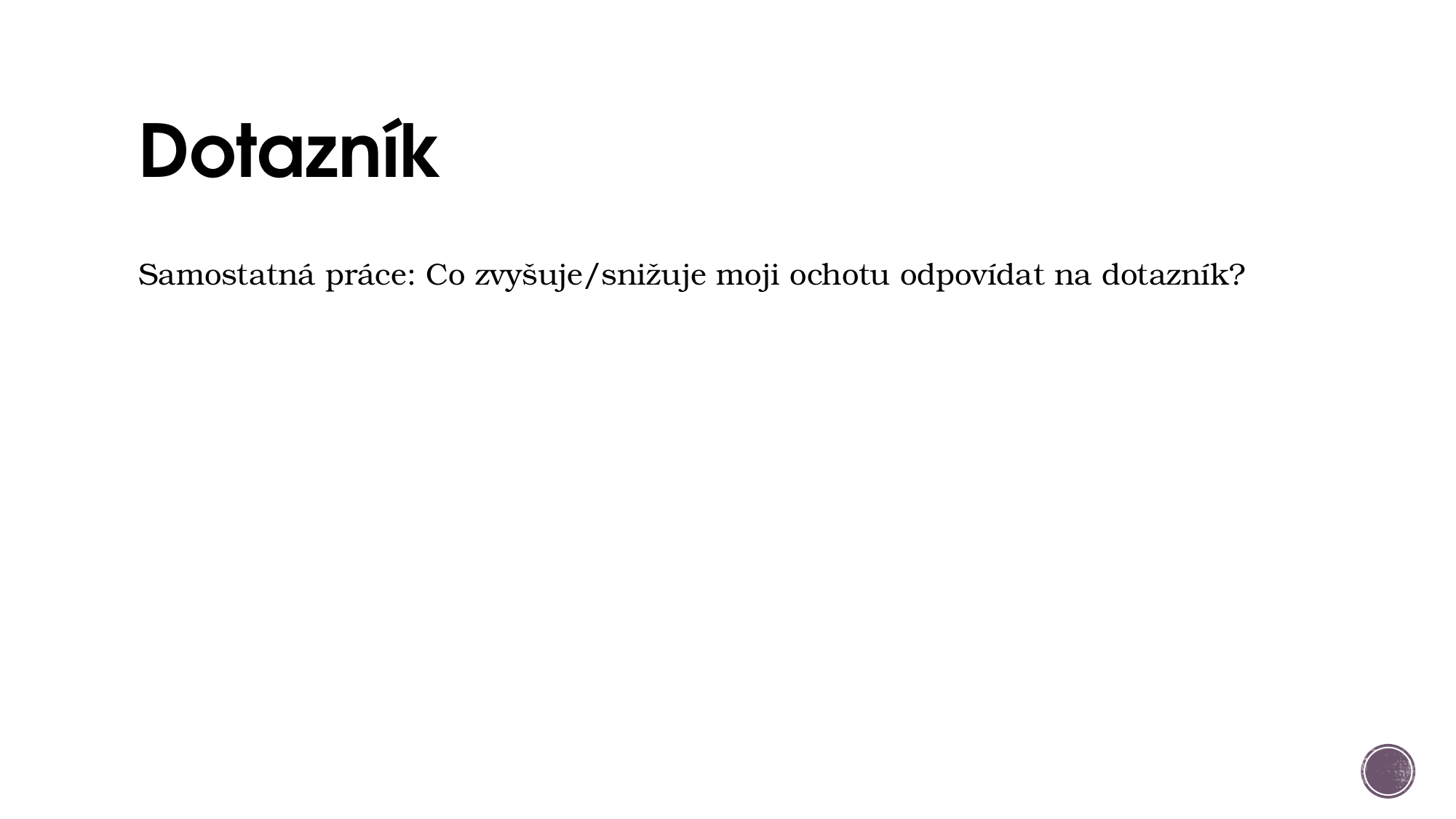

# Dotazník
Samostatná práce: Co zvyšuje/snižuje moji ochotu odpovídat na dotazník?